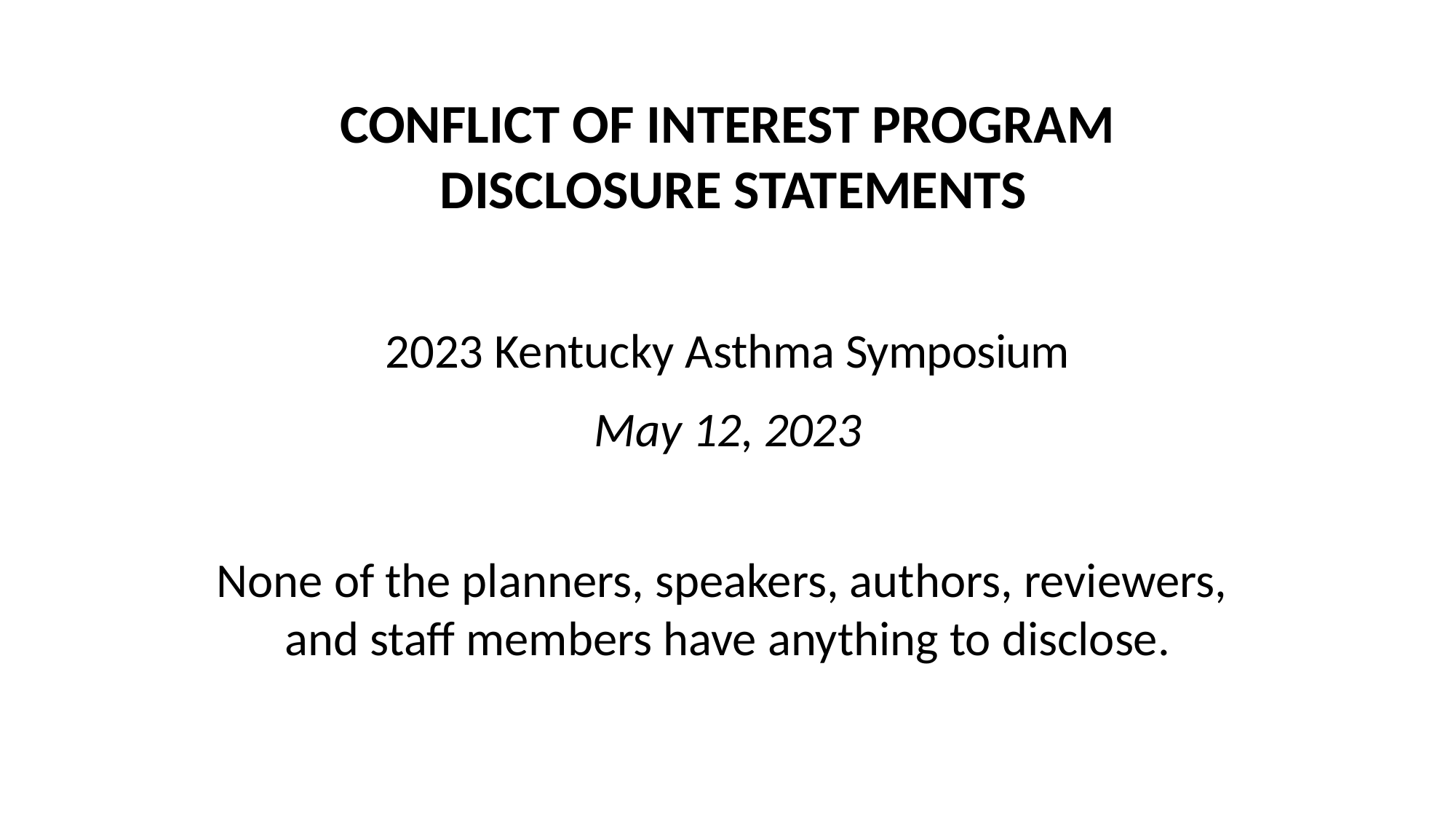

CONFLICT OF INTEREST PROGRAM
 DISCLOSURE STATEMENTS
2023 Kentucky Asthma Symposium
May 12, 2023
None of the planners, speakers, authors, reviewers,
and staff members have anything to disclose.